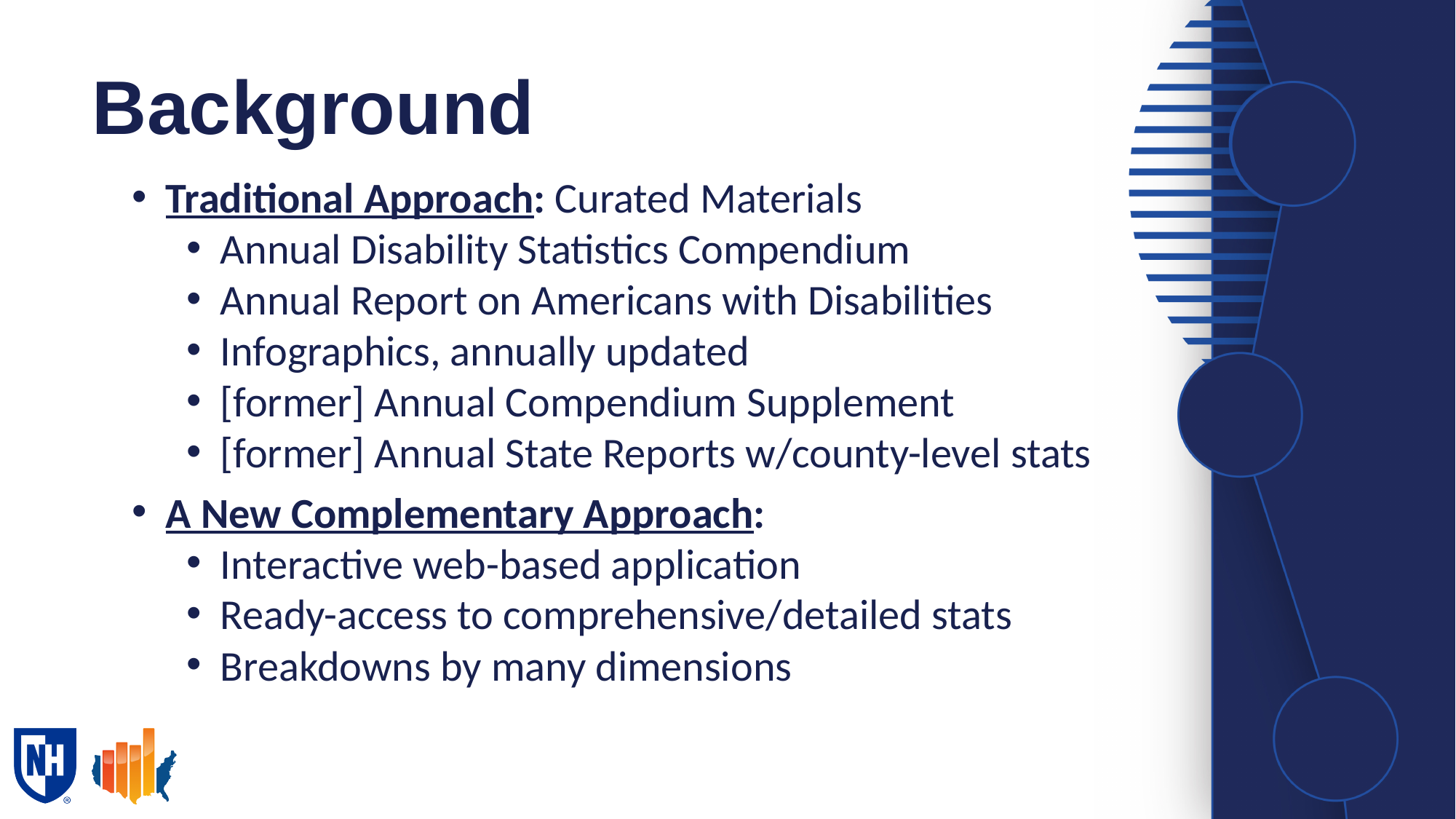

# Background
Traditional Approach: Curated Materials
Annual Disability Statistics Compendium
Annual Report on Americans with Disabilities
Infographics, annually updated
[former] Annual Compendium Supplement
[former] Annual State Reports w/county-level stats
A New Complementary Approach:
Interactive web-based application
Ready-access to comprehensive/detailed stats
Breakdowns by many dimensions

New, Interactive Approach: Provide rea0dy access to specific statistics from a comprehensive set of statistics broken down by:
zzz